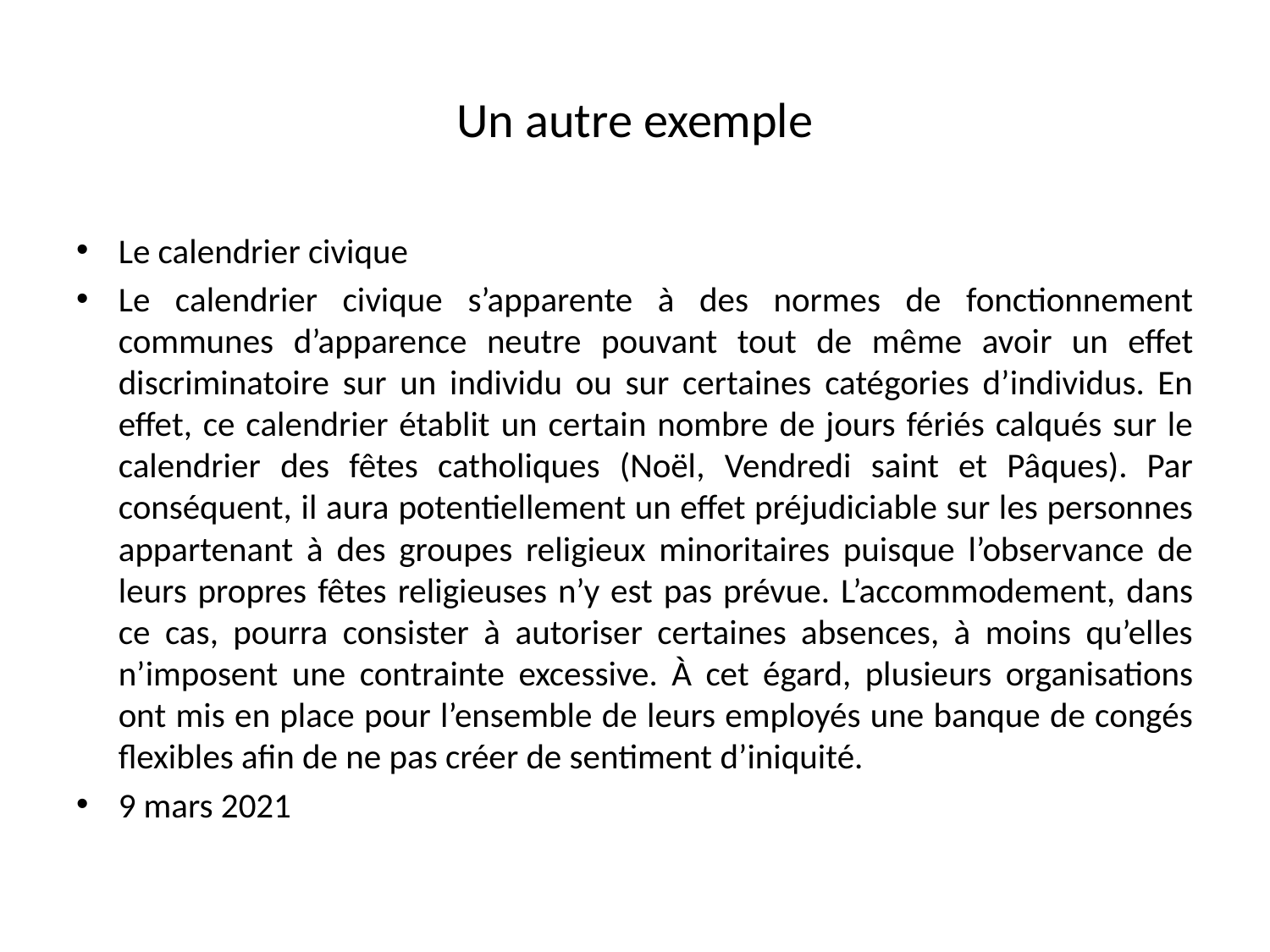

# Un autre exemple
Le calendrier civique
Le calendrier civique s’apparente à des normes de fonctionnement communes d’apparence neutre pouvant tout de même avoir un effet discriminatoire sur un individu ou sur certaines catégories d’individus. En effet, ce calendrier établit un certain nombre de jours fériés calqués sur le calendrier des fêtes catholiques (Noël, Vendredi saint et Pâques). Par conséquent, il aura potentiellement un effet préjudiciable sur les personnes appartenant à des groupes religieux minoritaires puisque l’observance de leurs propres fêtes religieuses n’y est pas prévue. L’accommodement, dans ce cas, pourra consister à autoriser certaines absences, à moins qu’elles n’imposent une contrainte excessive. À cet égard, plusieurs organisations ont mis en place pour l’ensemble de leurs employés une banque de congés flexibles afin de ne pas créer de sentiment d’iniquité.
9 mars 2021